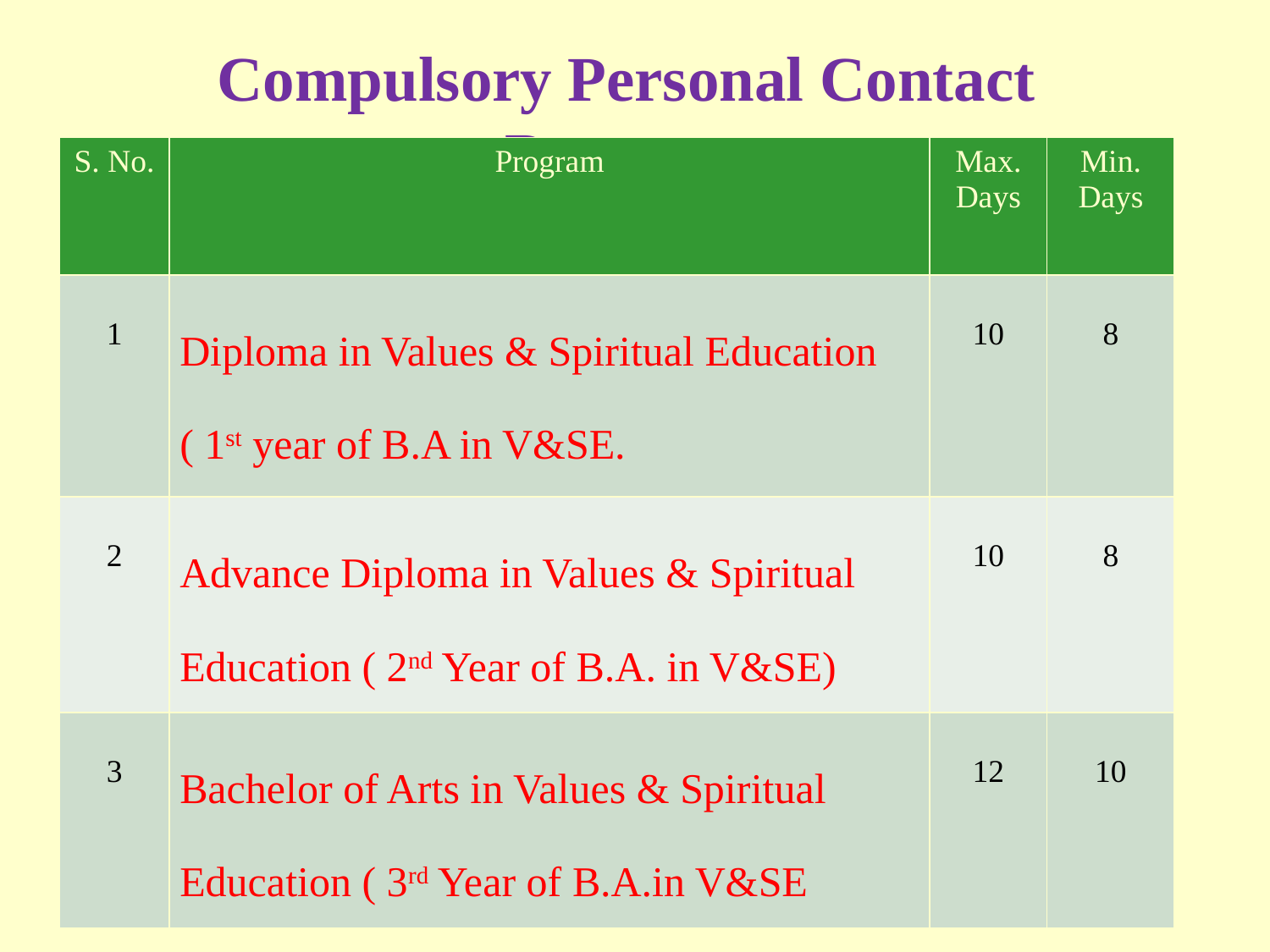

Compulsory Personal Contact Program
| S. No. | Program | Max. Days | Min. Days |
| --- | --- | --- | --- |
| 1 | Diploma in Values & Spiritual Education ( 1st year of B.A in V&SE. | 10 | 8 |
| 2 | Advance Diploma in Values & Spiritual Education ( 2nd Year of B.A. in V&SE) | 10 | 8 |
| 3 | Bachelor of Arts in Values & Spiritual Education ( 3rd Year of B.A.in V&SE | 12 | 10 |